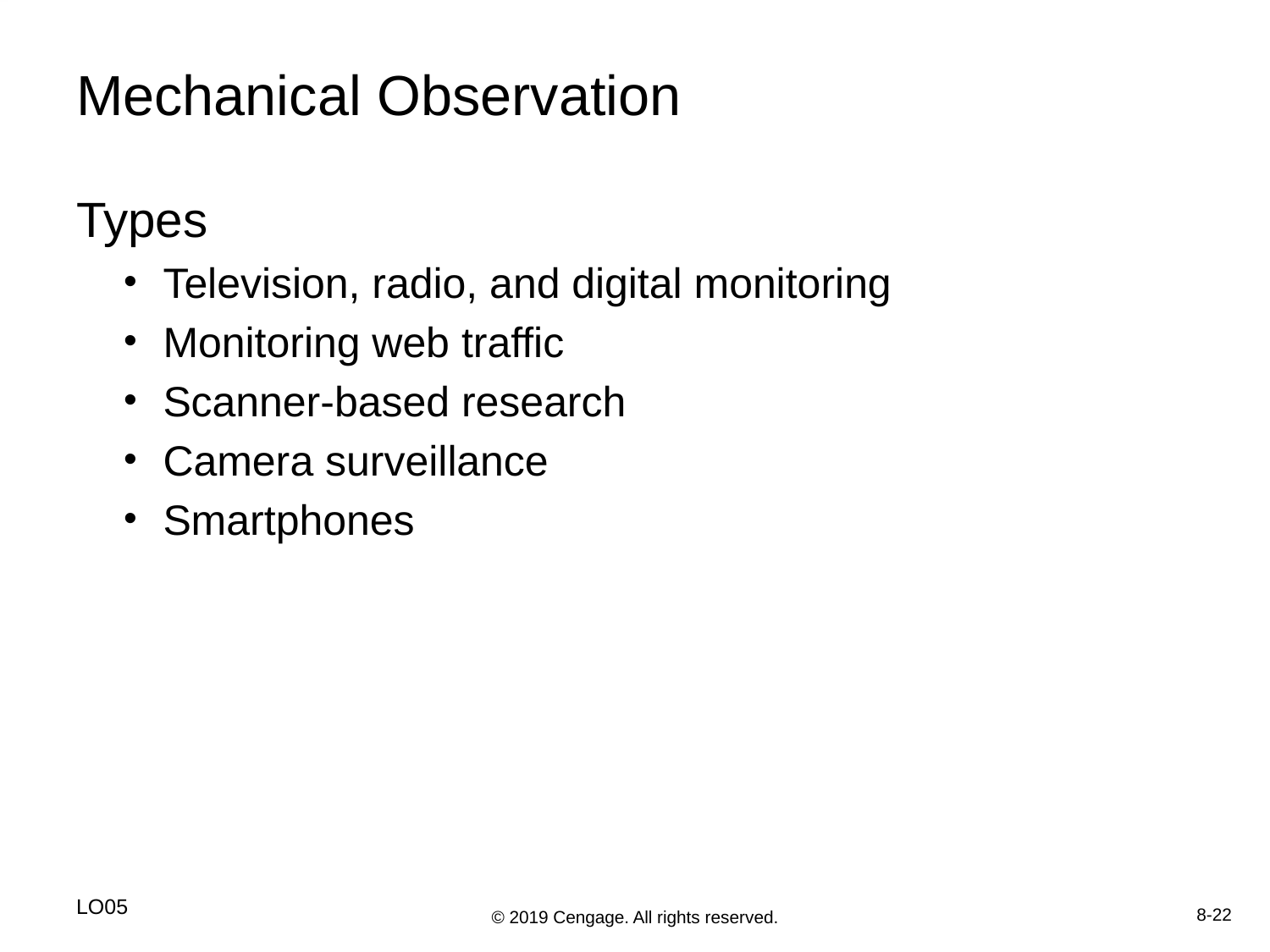

# Mechanical Observation
Types
Television, radio, and digital monitoring
Monitoring web traffic
Scanner-based research
Camera surveillance
Smartphones
LO05